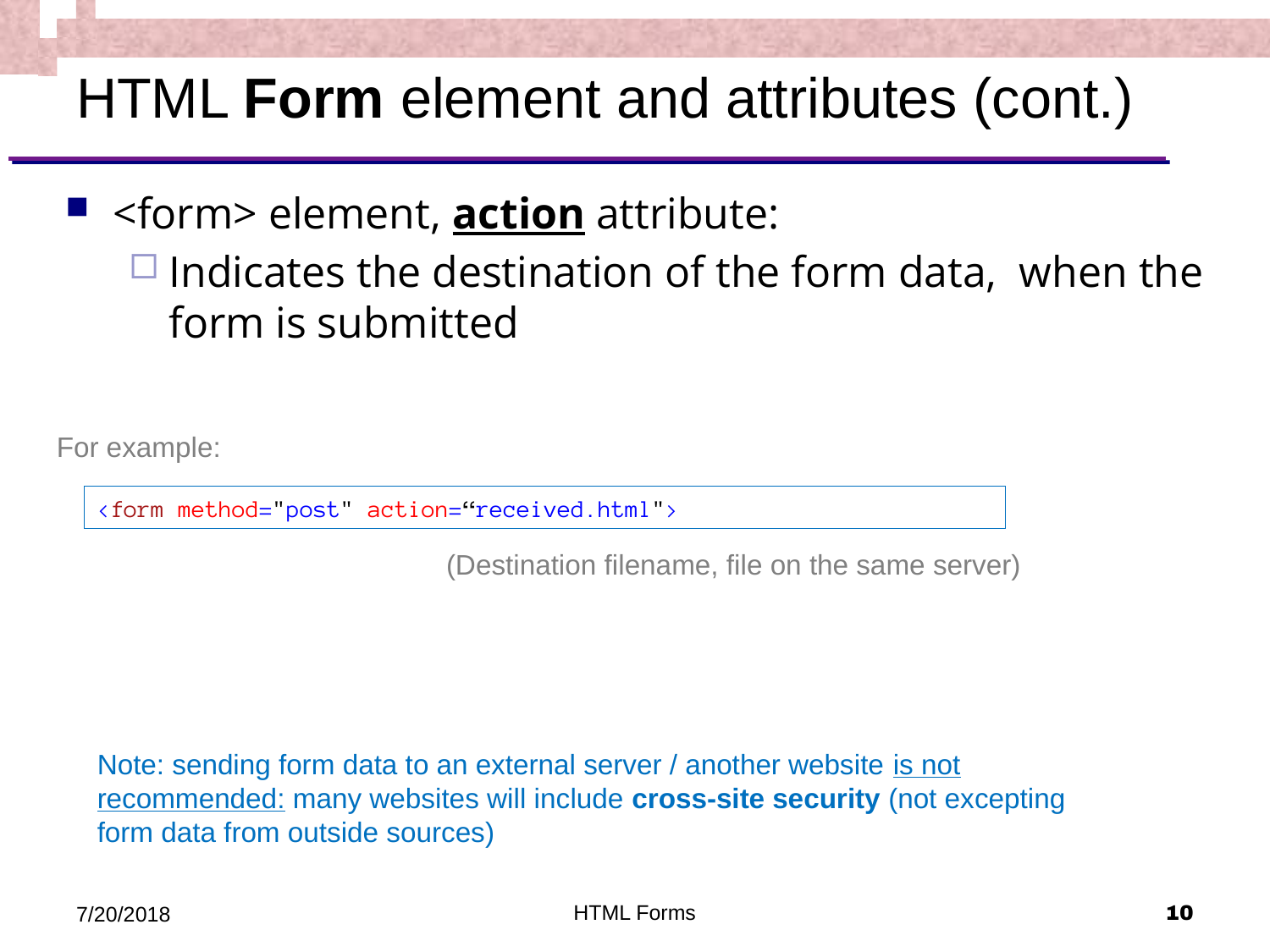

# HTML Form element and attributes (cont.)
<form> element, action attribute:
Indicates the destination of the form data,  when the form is submitted

For example:
<form method="post" action=“received.html">
(Destination filename, file on the same server)
Note: sending form data to an external server / another website is not recommended: many websites will include cross-site security (not excepting form data from outside sources)
7/20/2018
HTML Forms
10